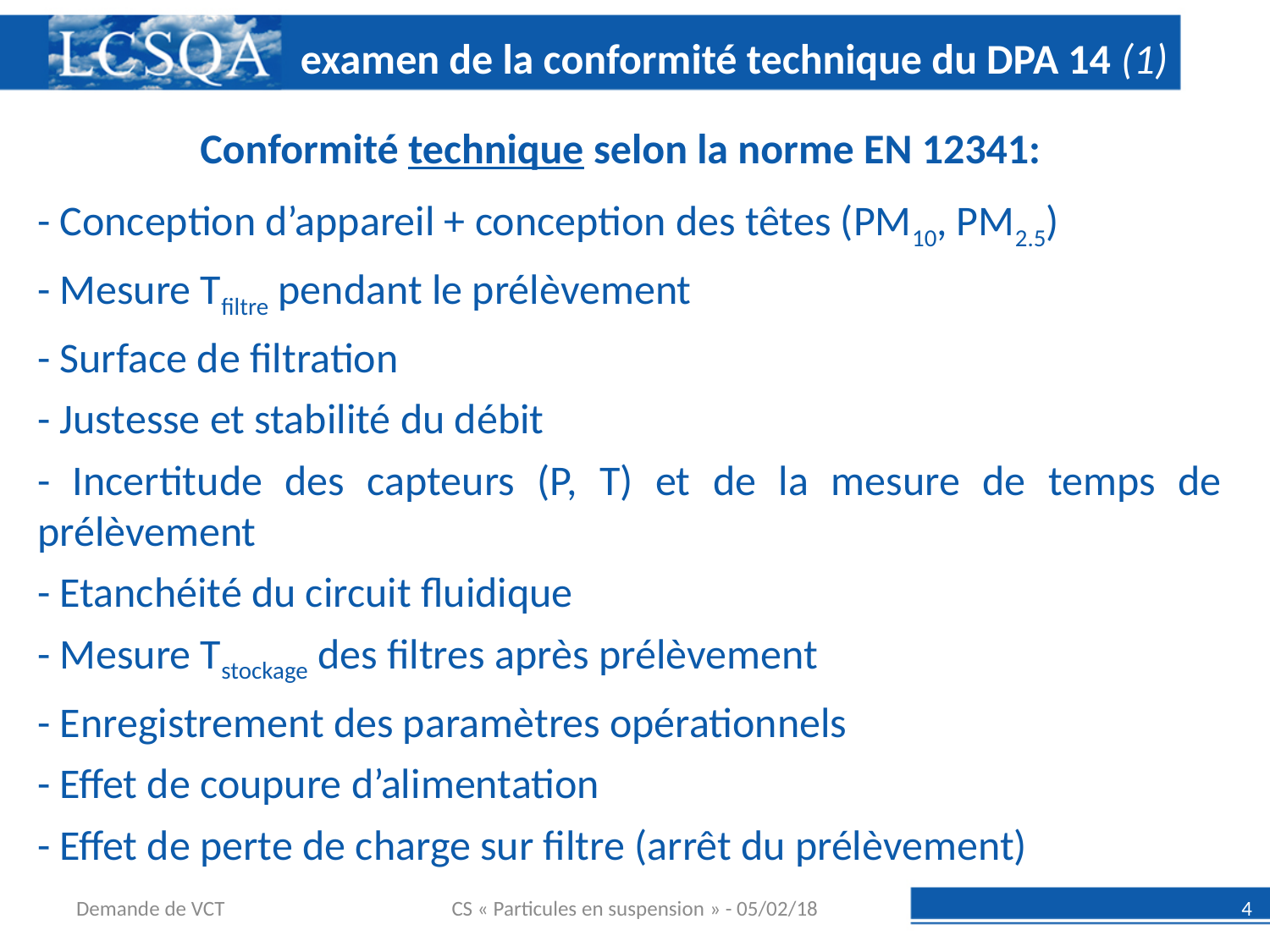

# examen de la conformité technique du DPA 14 (1)
Conformité technique selon la norme EN 12341:
- Conception d’appareil + conception des têtes (PM10, PM2.5)
- Mesure Tfiltre pendant le prélèvement
- Surface de filtration
- Justesse et stabilité du débit
- Incertitude des capteurs (P, T) et de la mesure de temps de prélèvement
- Etanchéité du circuit fluidique
- Mesure Tstockage des filtres après prélèvement
- Enregistrement des paramètres opérationnels
- Effet de coupure d’alimentation
- Effet de perte de charge sur filtre (arrêt du prélèvement)
Demande de VCT
CS « Particules en suspension » - 05/02/18
4